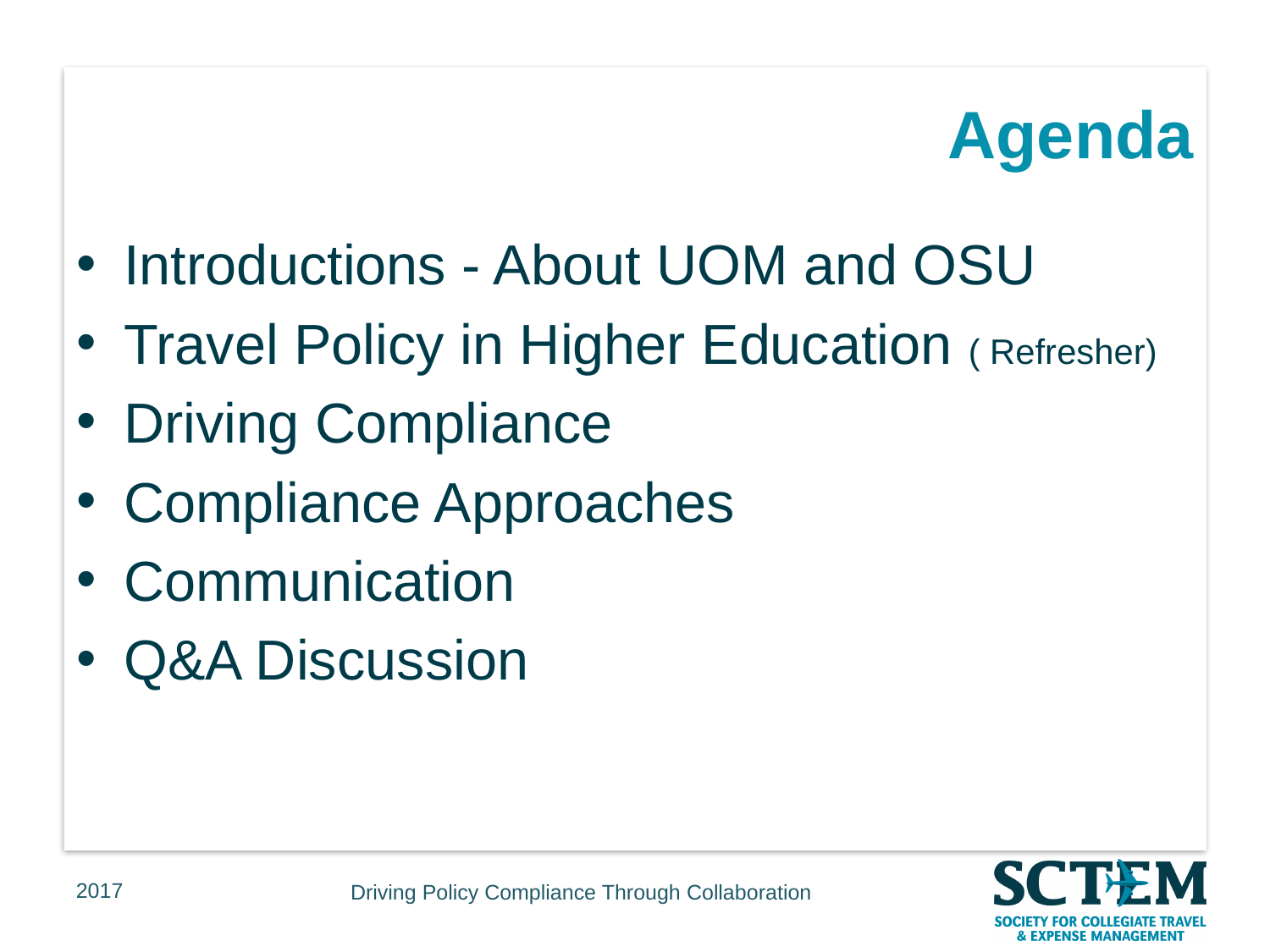

# Agenda
Introductions - About UOM and OSU
Travel Policy in Higher Education ( Refresher)
Driving Compliance
Compliance Approaches
Communication
Q&A Discussion